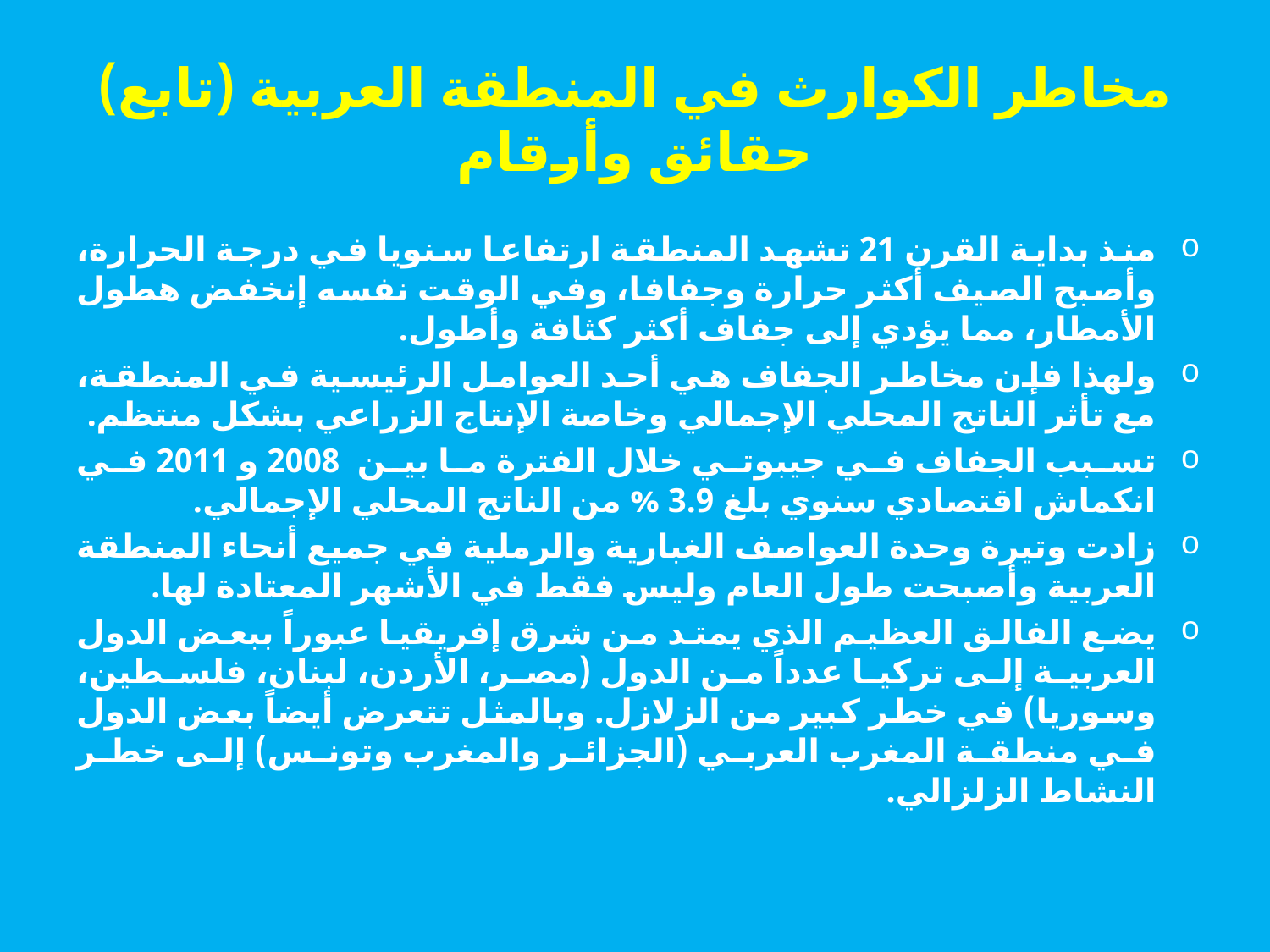

# مخاطر الكوارث في المنطقة العربية (تابع) حقائق وأرقام
منذ بداية القرن 21 تشهد المنطقة ارتفاعا سنويا في درجة الحرارة، وأصبح الصيف أكثر حرارة وجفافا، وفي الوقت نفسه إنخفض هطول الأمطار، مما يؤدي إلى جفاف أكثر كثافة وأطول.
ولهذا فإن مخاطر الجفاف هي أحد العوامل الرئيسية في المنطقة، مع تأثر الناتج المحلي الإجمالي وخاصة الإنتاج الزراعي بشكل منتظم.
تسبب الجفاف في جيبوتي خلال الفترة ما بين  2008 و 2011 في انكماش اقتصادي سنوي بلغ 3.9 % من الناتج المحلي الإجمالي.
زادت وتيرة وحدة العواصف الغبارية والرملية في جميع أنحاء المنطقة العربية وأصبحت طول العام وليس فقط في الأشهر المعتادة لها.
يضع الفالق العظيم الذي يمتد من شرق إفريقيا عبوراً ببعض الدول العربية إلى تركيا عدداً من الدول (مصر، الأردن، لبنان، فلسطين، وسوريا) في خطر كبير من الزلازل. وبالمثل تتعرض أيضاً بعض الدول في منطقة المغرب العربي (الجزائر والمغرب وتونس) إلى خطر النشاط الزلزالي.